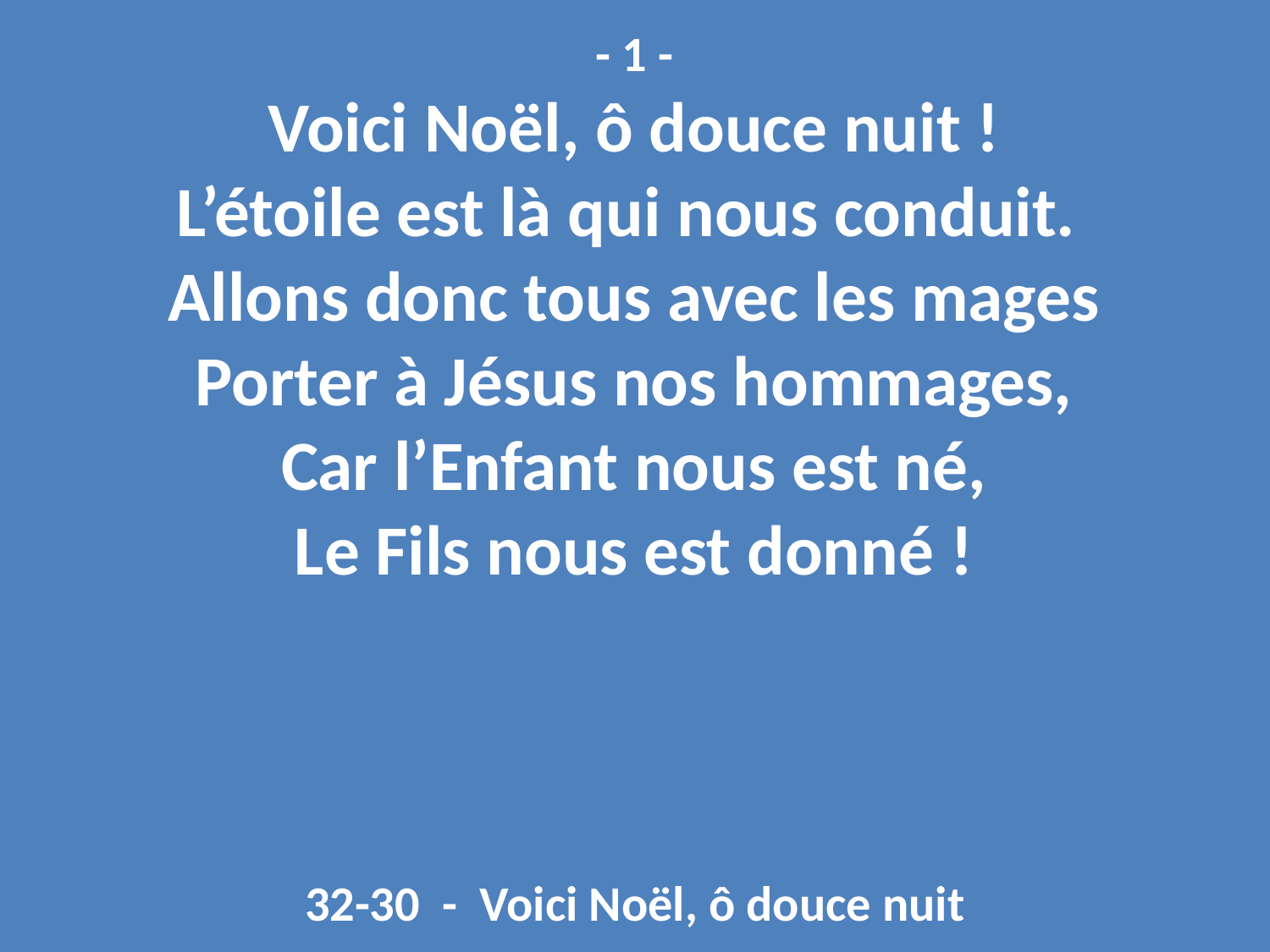

- 1 -
Voici Noël, ô douce nuit !
L’étoile est là qui nous conduit.
Allons donc tous avec les mages
Porter à Jésus nos hommages,
Car l’Enfant nous est né,
Le Fils nous est donné !
32-30  -  Voici Noël, ô douce nuit